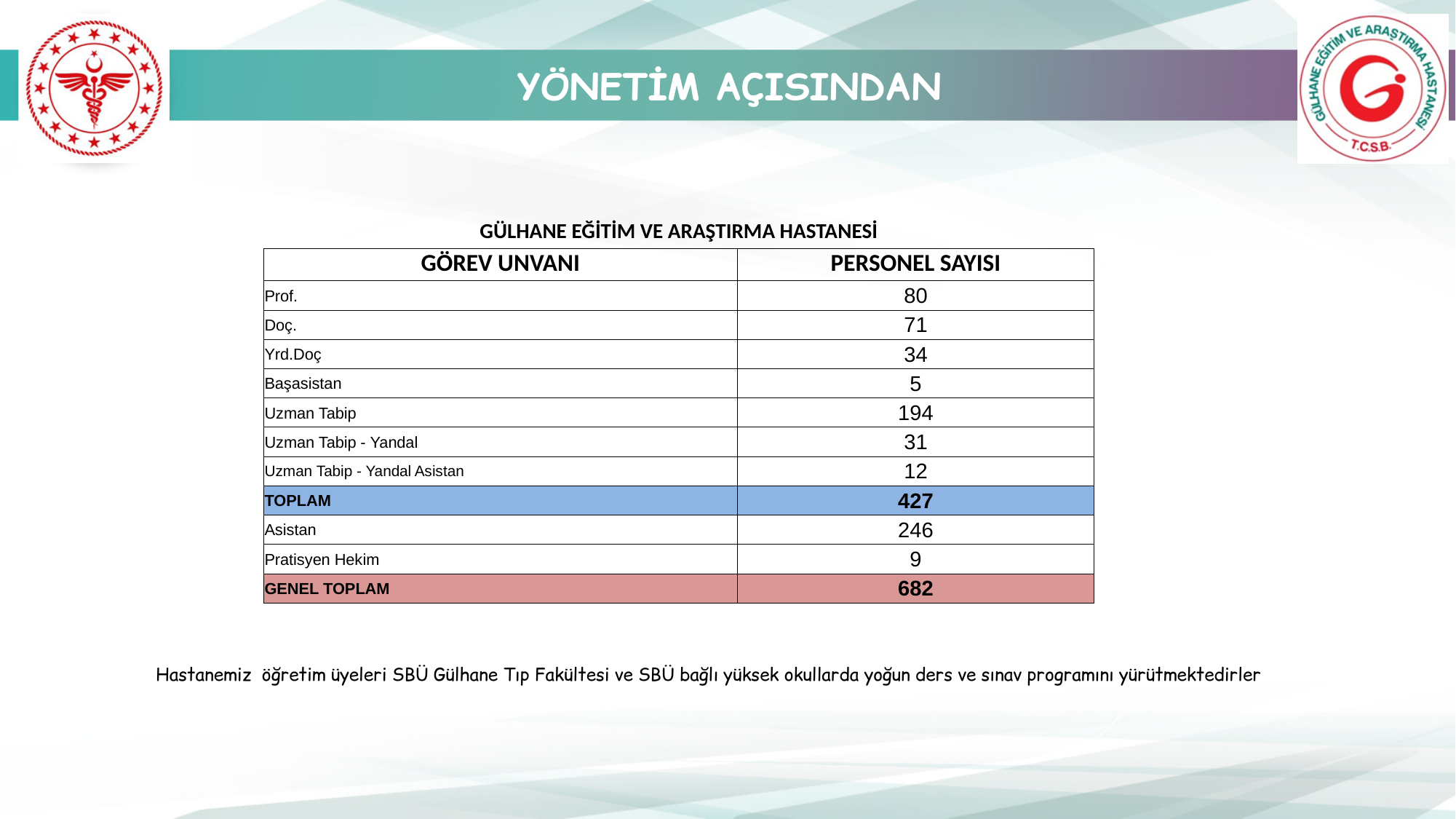

YÖNETİM AÇISINDAN
| GÜLHANE EĞİTİM VE ARAŞTIRMA HASTANESİ |  |
| --- | --- |
| GÖREV UNVANI | PERSONEL SAYISI |
| Prof. | 80 |
| Doç. | 71 |
| Yrd.Doç | 34 |
| Başasistan | 5 |
| Uzman Tabip | 194 |
| Uzman Tabip - Yandal | 31 |
| Uzman Tabip - Yandal Asistan | 12 |
| TOPLAM | 427 |
| Asistan | 246 |
| Pratisyen Hekim | 9 |
| GENEL TOPLAM | 682 |
# Hastanemiz  öğretim üyeleri SBÜ Gülhane Tıp Fakültesi ve SBÜ bağlı yüksek okullarda yoğun ders ve sınav programını yürütmektedirler